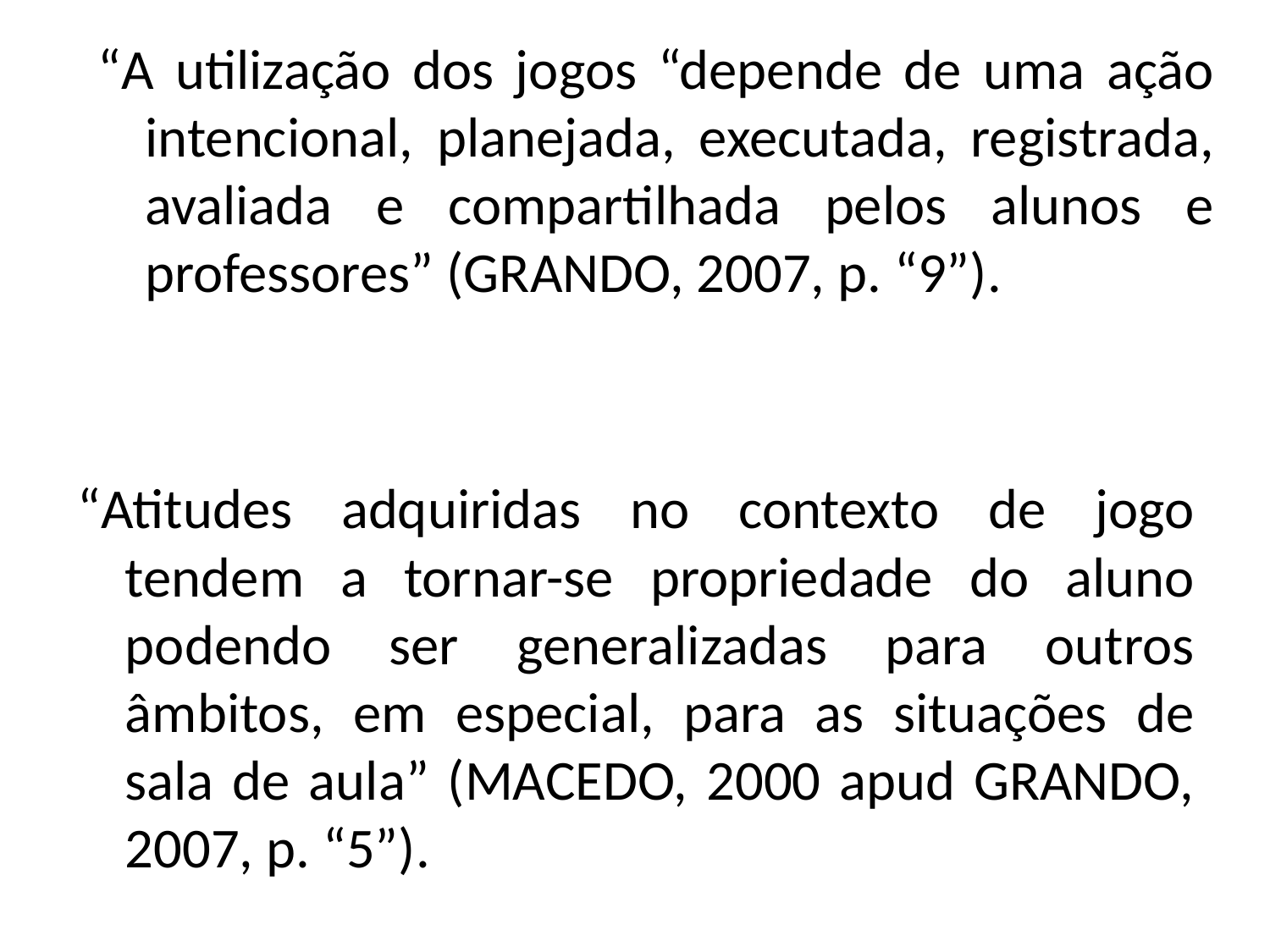

“A utilização dos jogos “depende de uma ação intencional, planejada, executada, registrada, avaliada e compartilhada pelos alunos e professores” (GRANDO, 2007, p. “9”).
“Atitudes adquiridas no contexto de jogo tendem a tornar-se propriedade do aluno podendo ser generalizadas para outros âmbitos, em especial, para as situações de sala de aula” (MACEDO, 2000 apud GRANDO, 2007, p. “5”).